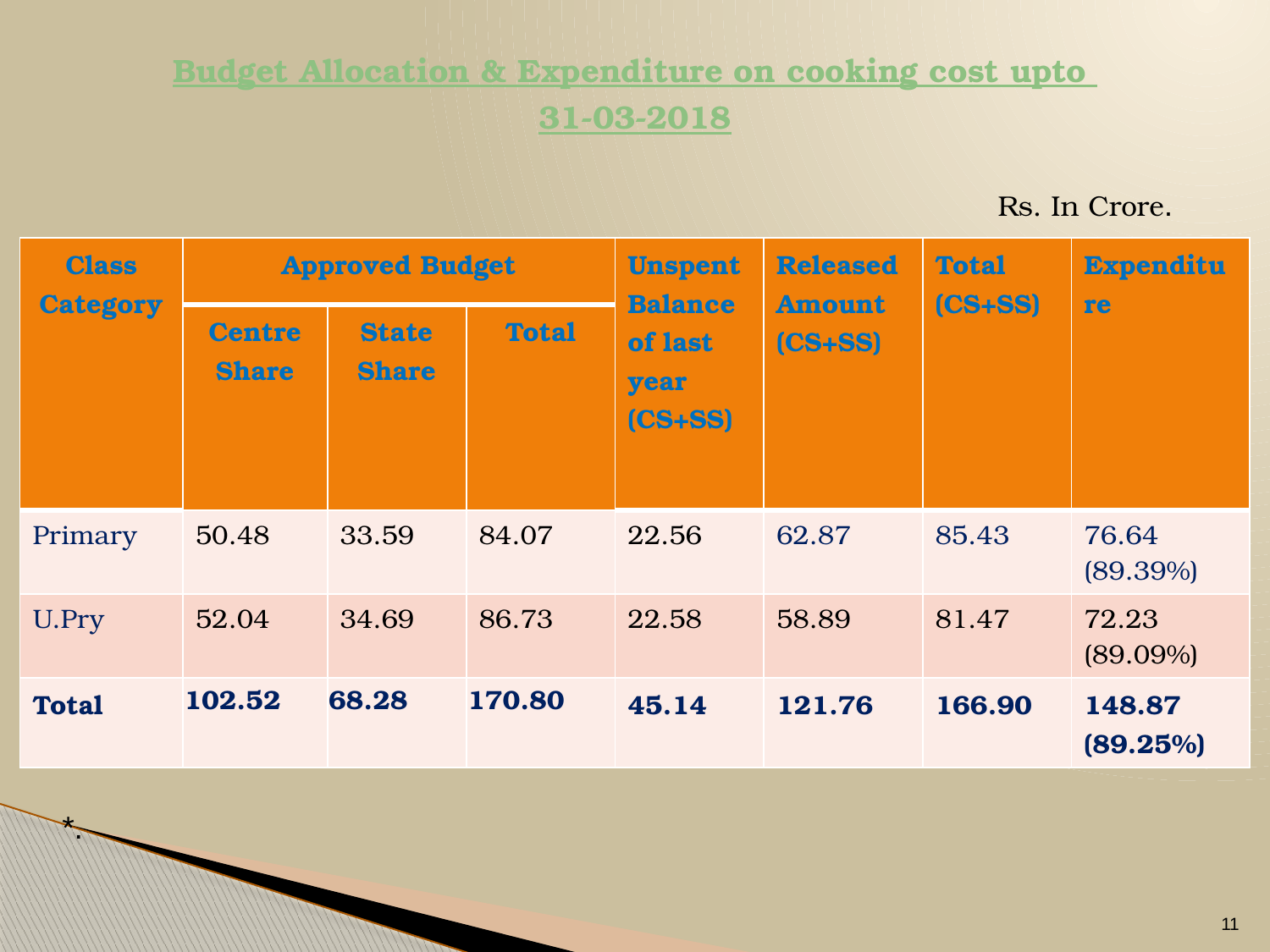

# Budget Allocation & Expenditure on cooking cost upto 31-03-2018
        Rs. In Crore.
| Class Category | Approved Budget |  |  | Unspent Balance of last year (CS+SS) | Released Amount (CS+SS) | Total (CS+SS) | Expenditure |
| --- | --- | --- | --- | --- | --- | --- | --- |
|  | Centre Share | State Share | Total |  |  |  |  |
| Primary | 50.48 | 33.59 | 84.07 | 22.56 | 62.87 | 85.43 | 76.64 (89.39%) |
| U.Pry | 52.04 | 34.69 | 86.73 | 22.58 | 58.89 | 81.47 | 72.23 (89.09%) |
| Total | 102.52 | 68.28 | 170.80 | 45.14 | 121.76 | 166.90 | 148.87 (89.25%) |
*.
11